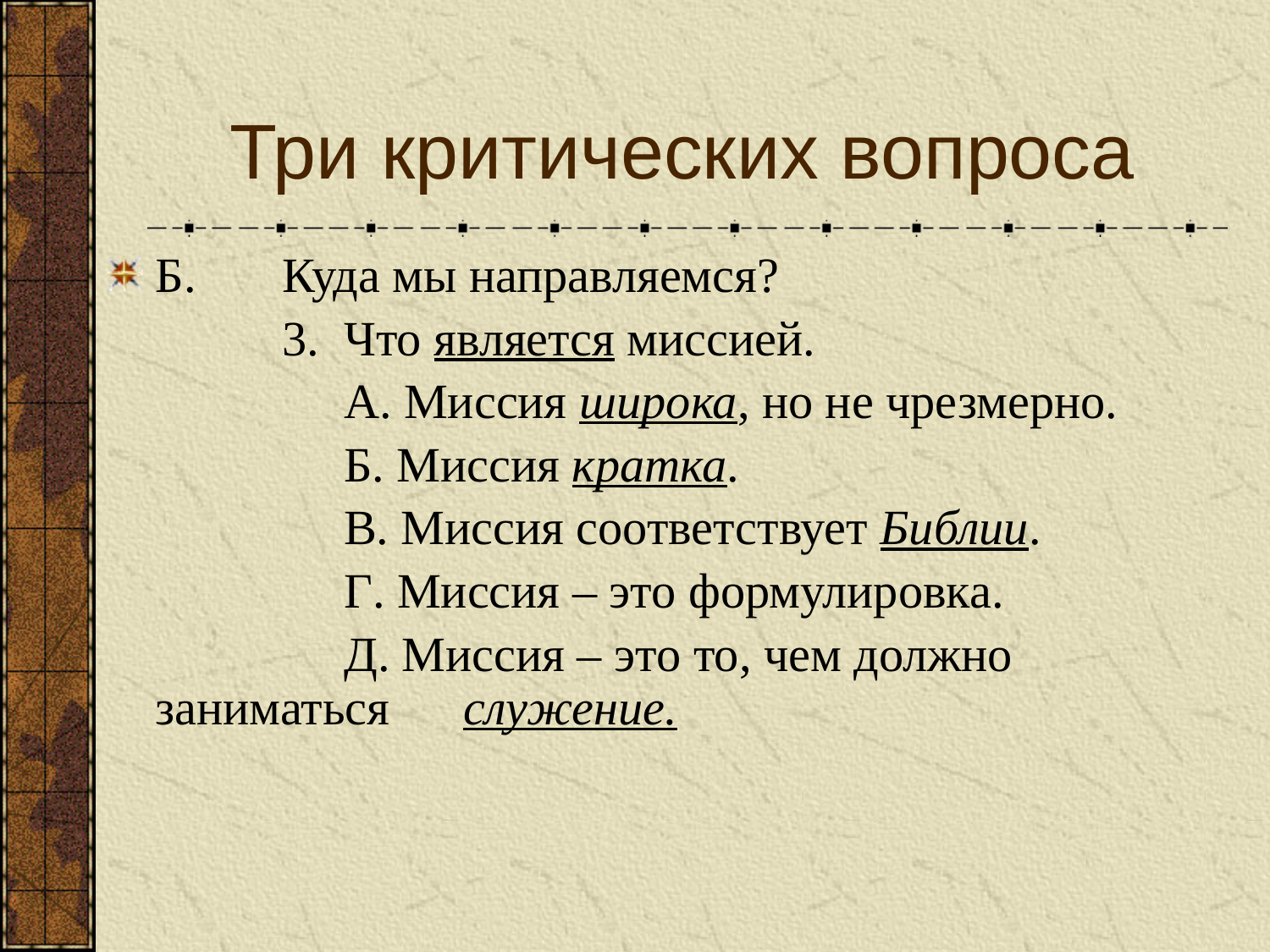

# Три критических вопроса
Б.	Куда мы направляемся?
		3.  Что является миссией.
		     А. Миссия широка, но не чрезмерно.
		     Б. Миссия кратка.
		     В. Миссия соответствует Библии.
		     Г. Миссия – это формулировка.
		     Д. Миссия – это то, чем должно заниматься      служение.